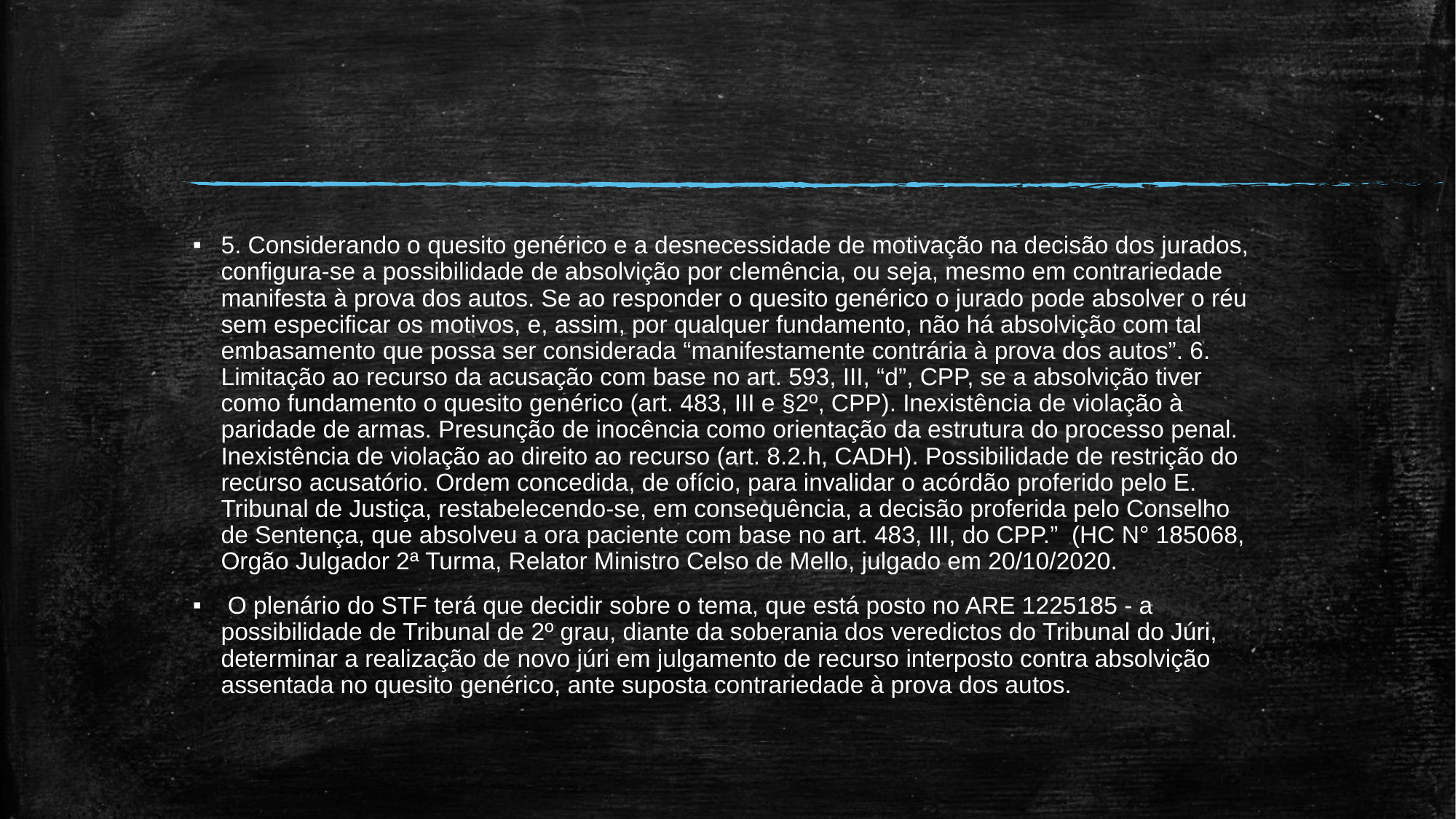

#
5. Considerando o quesito genérico e a desnecessidade de motivação na decisão dos jurados, configura-se a possibilidade de absolvição por clemência, ou seja, mesmo em contrariedade manifesta à prova dos autos. Se ao responder o quesito genérico o jurado pode absolver o réu sem especificar os motivos, e, assim, por qualquer fundamento, não há absolvição com tal embasamento que possa ser considerada “manifestamente contrária à prova dos autos”. 6. Limitação ao recurso da acusação com base no art. 593, III, “d”, CPP, se a absolvição tiver como fundamento o quesito genérico (art. 483, III e §2º, CPP). Inexistência de violação à paridade de armas. Presunção de inocência como orientação da estrutura do processo penal. Inexistência de violação ao direito ao recurso (art. 8.2.h, CADH). Possibilidade de restrição do recurso acusatório. Ordem concedida, de ofício, para invalidar o acórdão proferido pelo E. Tribunal de Justiça, restabelecendo-se, em consequência, a decisão proferida pelo Conselho de Sentença, que absolveu a ora paciente com base no art. 483, III, do CPP.”  (HC N° 185068, Orgão Julgador 2ª Turma, Relator Ministro Celso de Mello, julgado em 20/10/2020.
 O plenário do STF terá que decidir sobre o tema, que está posto no ARE 1225185 - a possibilidade de Tribunal de 2º grau, diante da soberania dos veredictos do Tribunal do Júri, determinar a realização de novo júri em julgamento de recurso interposto contra absolvição assentada no quesito genérico, ante suposta contrariedade à prova dos autos.